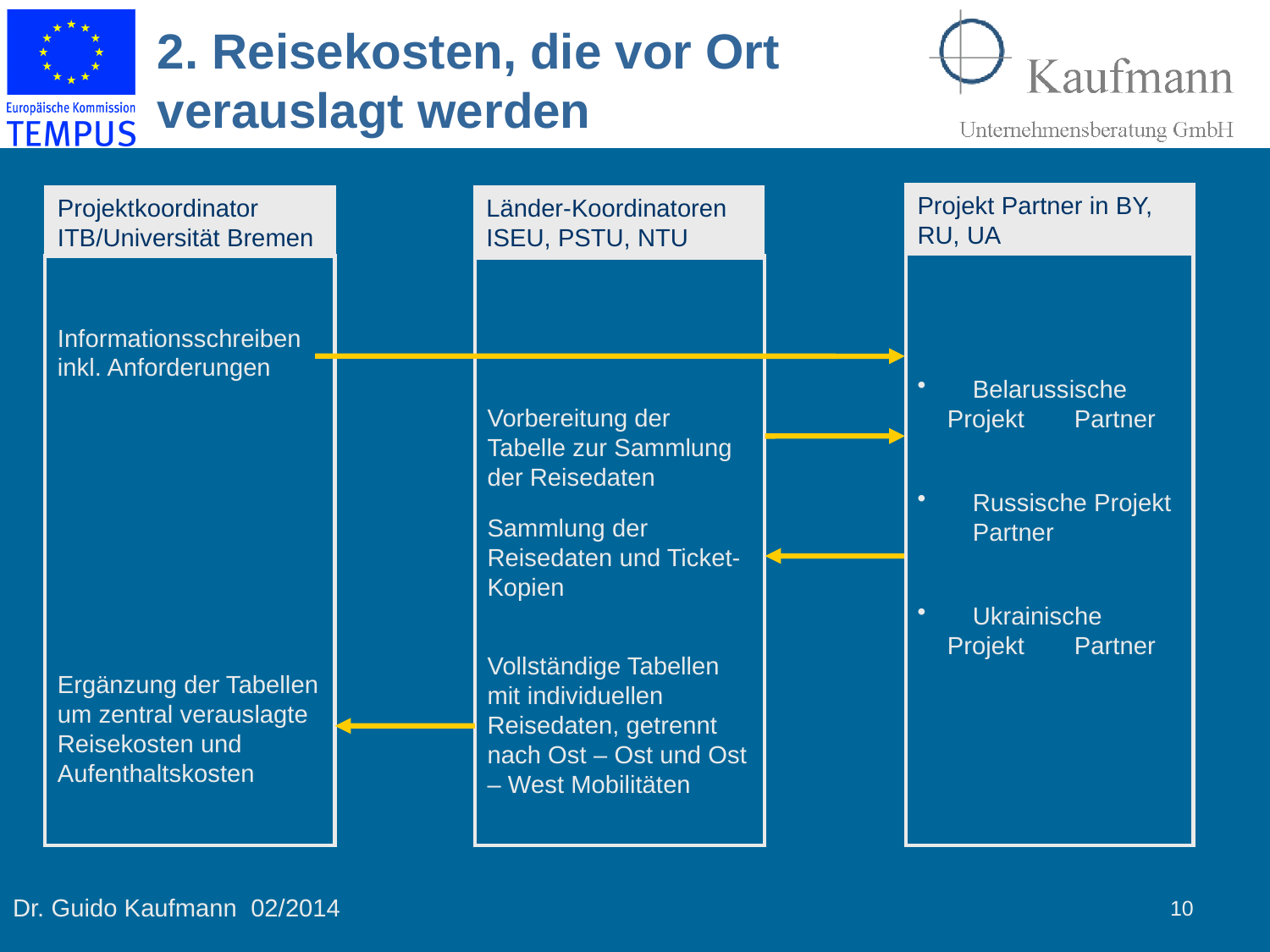

2. Reisekosten, die vor Ort verauslagt werden
Projekt Partner in BY, RU, UA
Länder-Koordinatoren ISEU, PSTU, NTU
Projektkoordinator ITB/Universität Bremen

	Belarussische Projekt 	Partner

	Russische Projekt 	Partner

	Ukrainische Projekt 	Partner
Informationsschreiben inkl. Anforderungen

Vorbereitung der Tabelle zur Sammlung der Reisedaten

Sammlung der Reisedaten und Ticket-Kopien

Vollständige Tabellen mit individuellen Reisedaten, getrennt nach Ost – Ost und Ost – West Mobilitäten
Ergänzung der Tabellen um zentral verauslagte Reisekosten und Aufenthaltskosten

10
Dr. Guido Kaufmann  02/2014